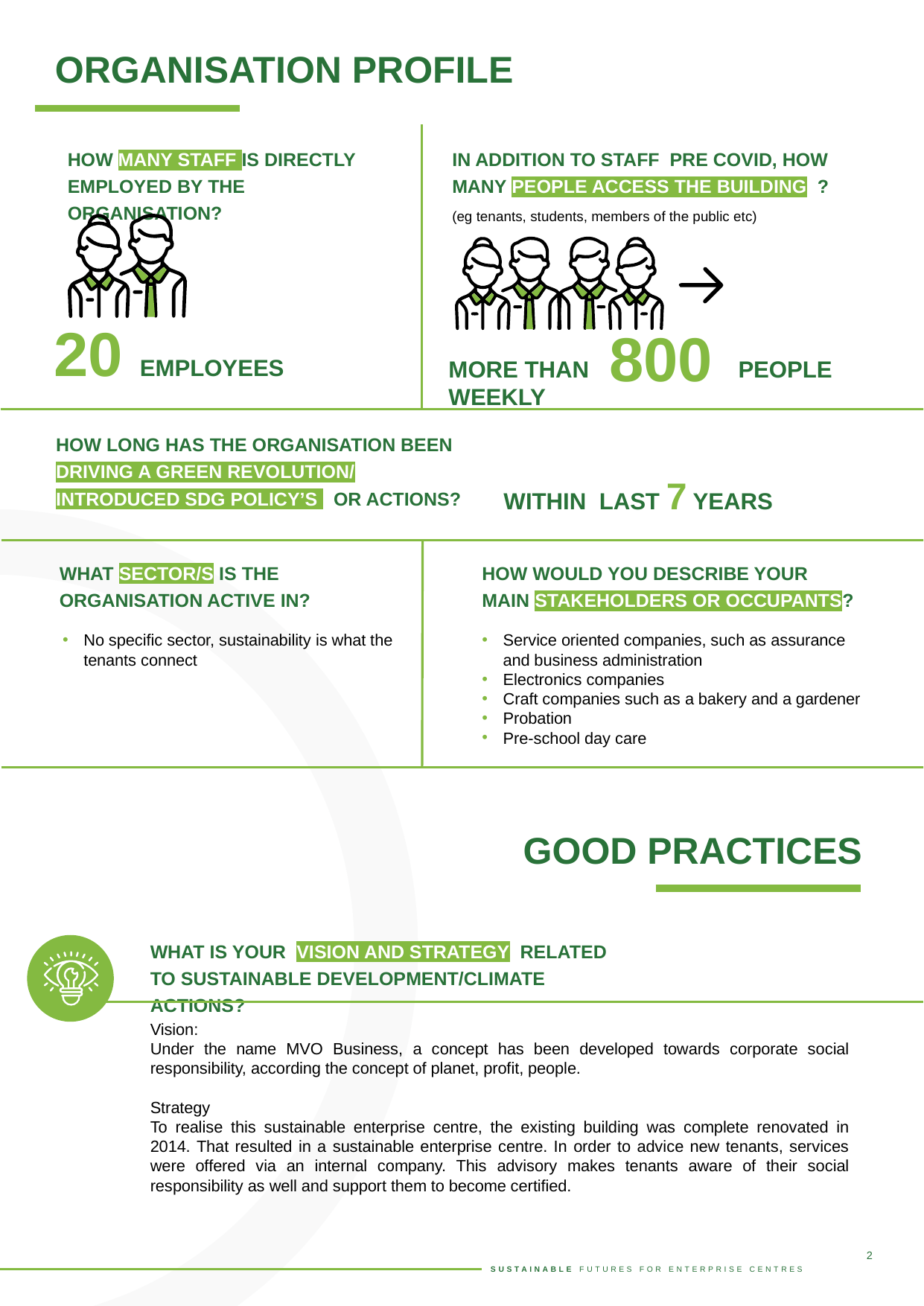

ORGANISATION PROFILE

HOW MANY STAFF IS DIRECTLY EMPLOYED BY THE ORGANISATION?
IN ADDITION TO STAFF  PRE COVID, HOW MANY PEOPLE ACCESS THE BUILDING  ? (eg tenants, students, members of the public etc)

800

MORE THAN                       PEOPLE WEEKLY

20 EMPLOYEES

HOW LONG HAS THE ORGANISATION BEEN DRIVING A GREEN REVOLUTION/ INTRODUCED SDG POLICY’S   OR ACTIONS?

WITHIN  LAST 7 YEARS

WHAT SECTOR/S IS THE ORGANISATION ACTIVE IN?

HOW WOULD YOU DESCRIBE YOUR MAIN STAKEHOLDERS OR OCCUPANTS?

No specific sector, sustainability is what the tenants connect
Service oriented companies, such as assurance and business administration
Electronics companies
Craft companies such as a bakery and a gardener
Probation
Pre-school day care
GOOD PRACTICES
WHAT IS YOUR  VISION AND STRATEGY  RELATED TO SUSTAINABLE DEVELOPMENT/CLIMATE ACTIONS?

Vision:
Under the name MVO Business, a concept has been developed towards corporate social responsibility, according the concept of planet, profit, people.

Strategy
To realise this sustainable enterprise centre, the existing building was complete renovated in 2014. That resulted in a sustainable enterprise centre. In order to advice new tenants, services were offered via an internal company. This advisory makes tenants aware of their social responsibility as well and support them to become certified.

2